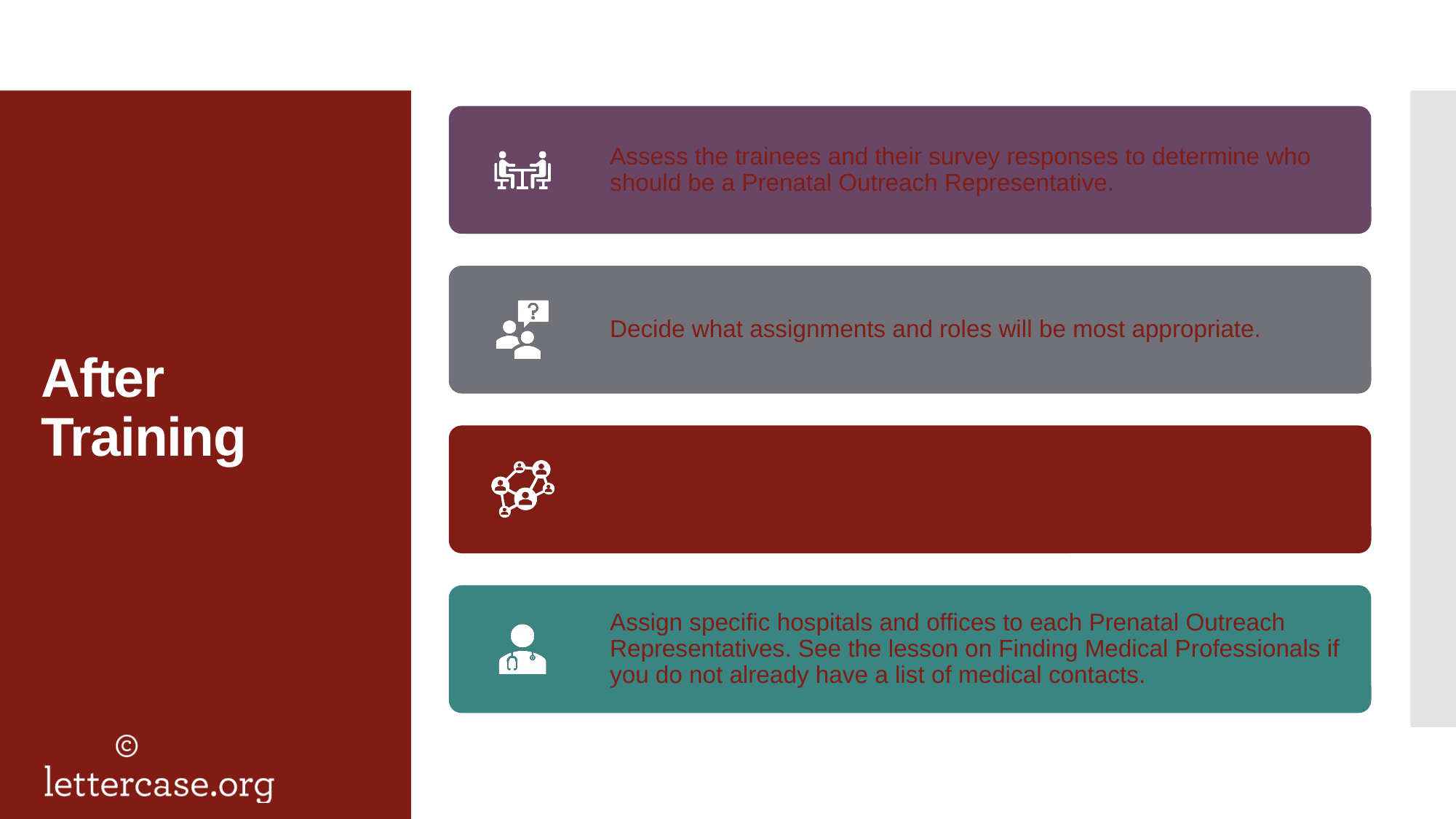

Assess the trainees and their survey responses to determine who should be a Prenatal Outreach Representative.
Decide what assignments and roles will be most appropriate.
Not everyone will be a good candidate as a Prenatal Outreach Representative. Give them other meaningful roles: tracking data, managing resources, working on materials and website, soliciting donors
Assign specific hospitals and offices to each Prenatal Outreach Representatives. See the lesson on Finding Medical Professionals if you do not already have a list of medical contacts.
# After Training